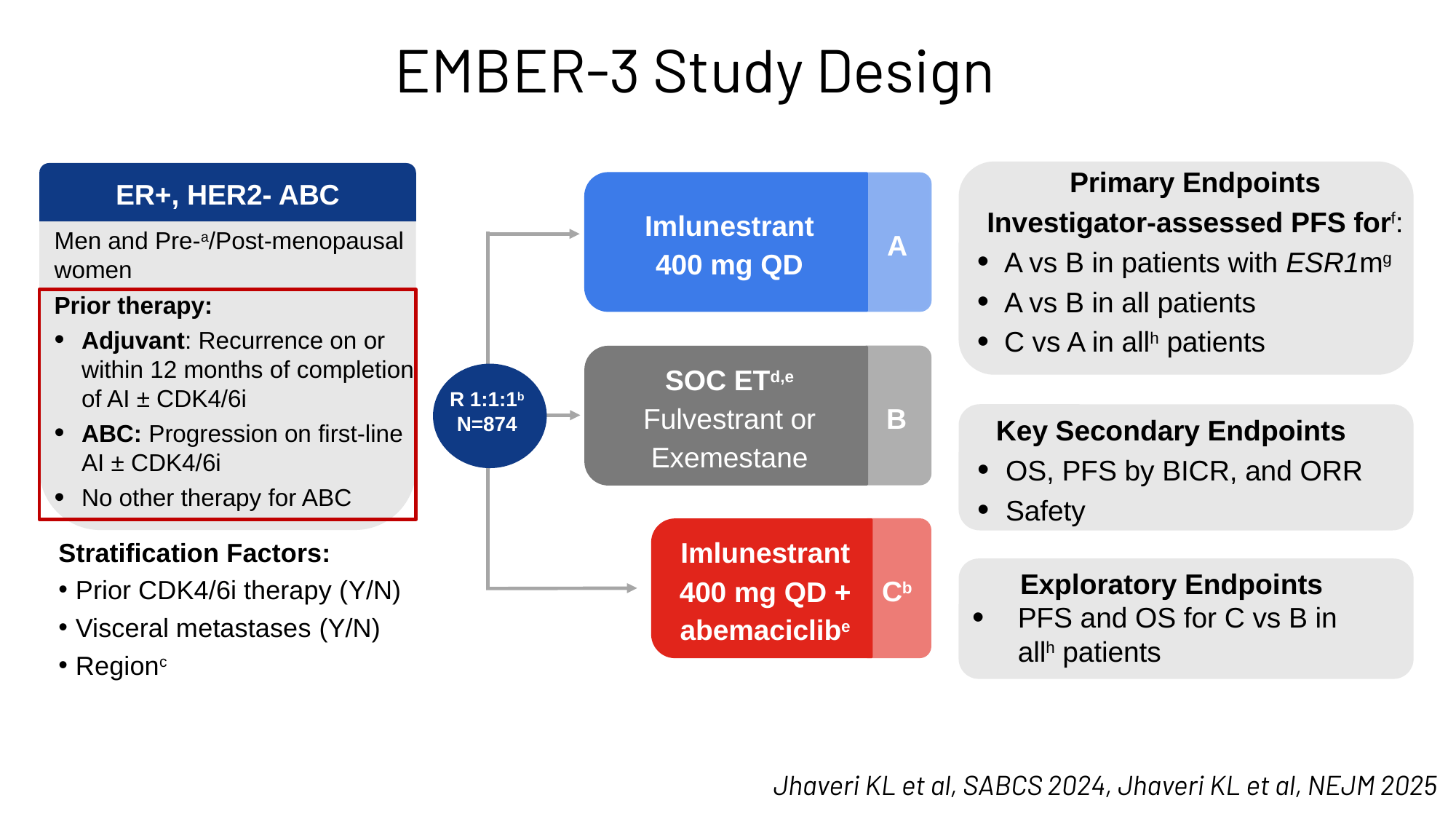

EMBER-3 Study Design

ER+, HER2- ABC

Primary Endpoints
Investigator-assessed PFS forf:
A vs B in patients with ESR1mg
A vs B in all patients
C vs A in allh patients

Imlunestrant
400 mg QD
A
Men and Pre-a/Post-menopausal women
Prior therapy:
Adjuvant: Recurrence on or within 12 months of completion of AI ± CDK4/6i
ABC: Progression on first-line AI ± CDK4/6i
No other therapy for ABC
SOC ETd,e
Fulvestrant or
Exemestane

R 1:1:1b
N=874
B

Key Secondary Endpoints
OS, PFS by BICR, and ORR
Safety
Imlunestrant
400 mg QD +
abemaciclibe
Stratification Factors:
Prior CDK4/6i therapy (Y/N)
Visceral metastases (Y/N)
Regionc
Cb

Exploratory Endpoints
PFS and OS for C vs B in allh patients

Jhaveri KL et al, SABCS 2024, Jhaveri KL et al, NEJM 2025